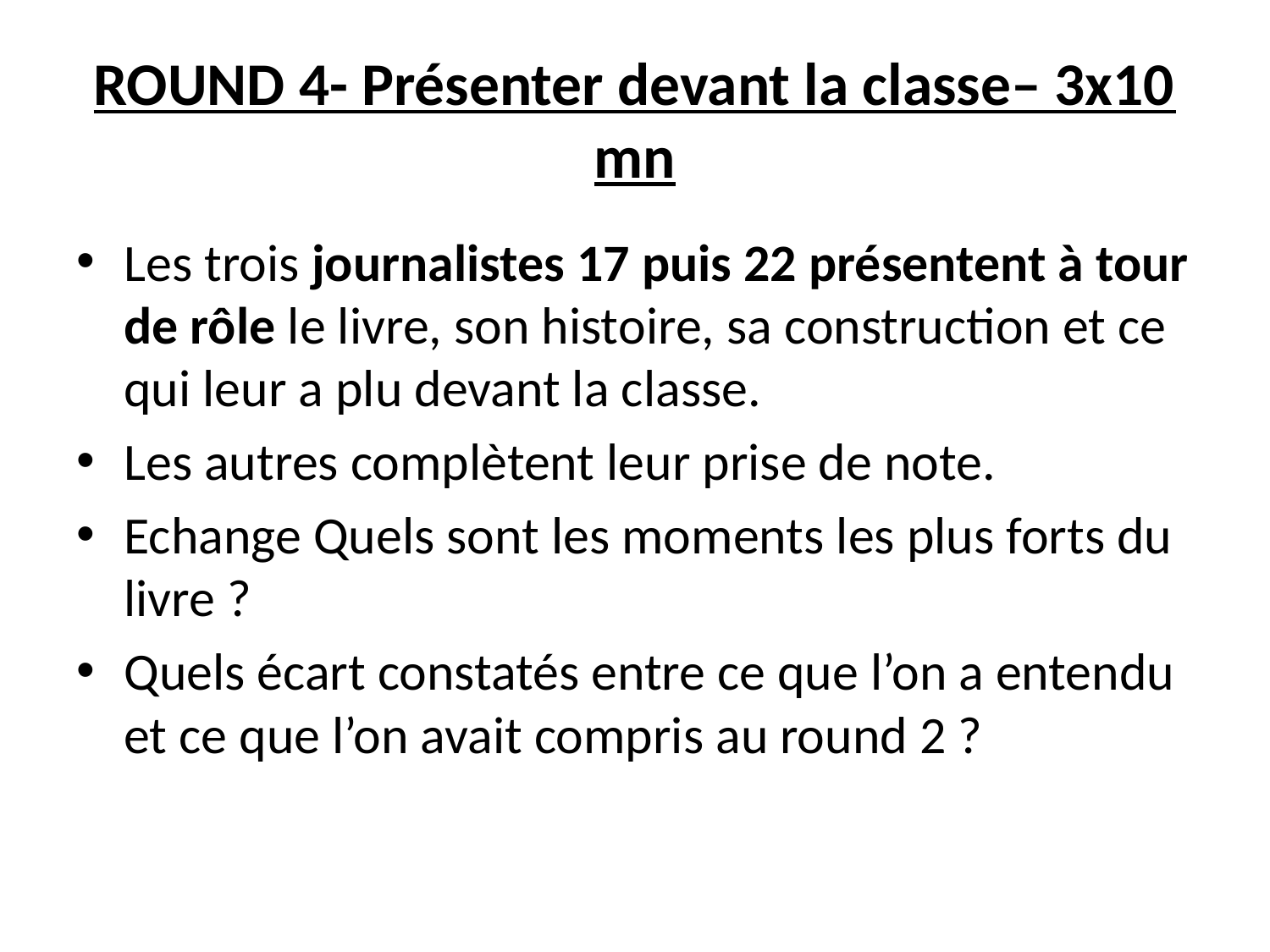

# ROUND 4- Présenter devant la classe– 3x10 mn
Les trois journalistes 17 puis 22 présentent à tour de rôle le livre, son histoire, sa construction et ce qui leur a plu devant la classe.
Les autres complètent leur prise de note.
Echange Quels sont les moments les plus forts du livre ?
Quels écart constatés entre ce que l’on a entendu et ce que l’on avait compris au round 2 ?